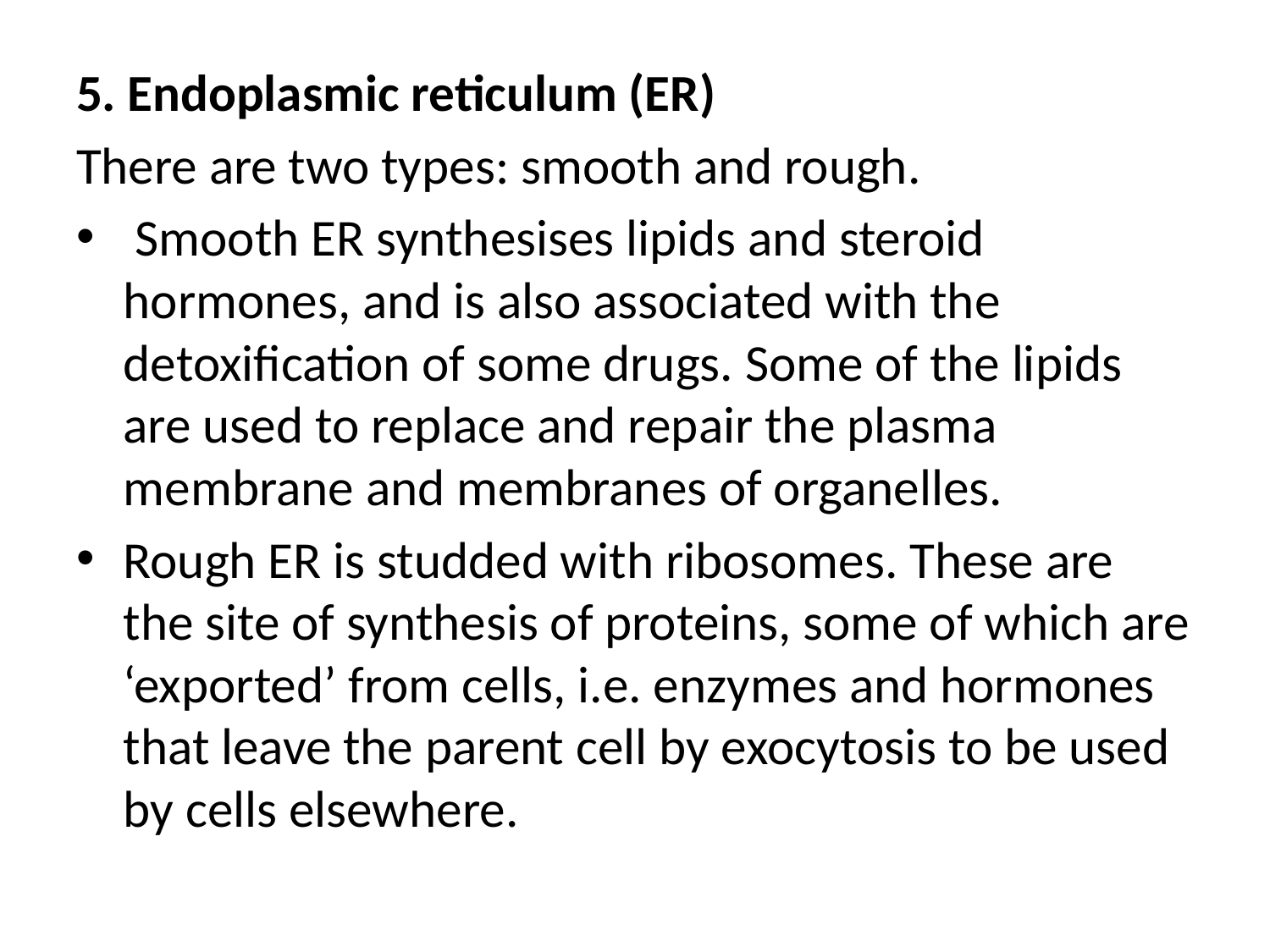

5. Endoplasmic reticulum (ER)
There are two types: smooth and rough.
 Smooth ER synthesises lipids and steroid hormones, and is also associated with the detoxification of some drugs. Some of the lipids are used to replace and repair the plasma membrane and membranes of organelles.
Rough ER is studded with ribosomes. These are the site of synthesis of proteins, some of which are ‘exported’ from cells, i.e. enzymes and hormones that leave the parent cell by exocytosis to be used by cells elsewhere.